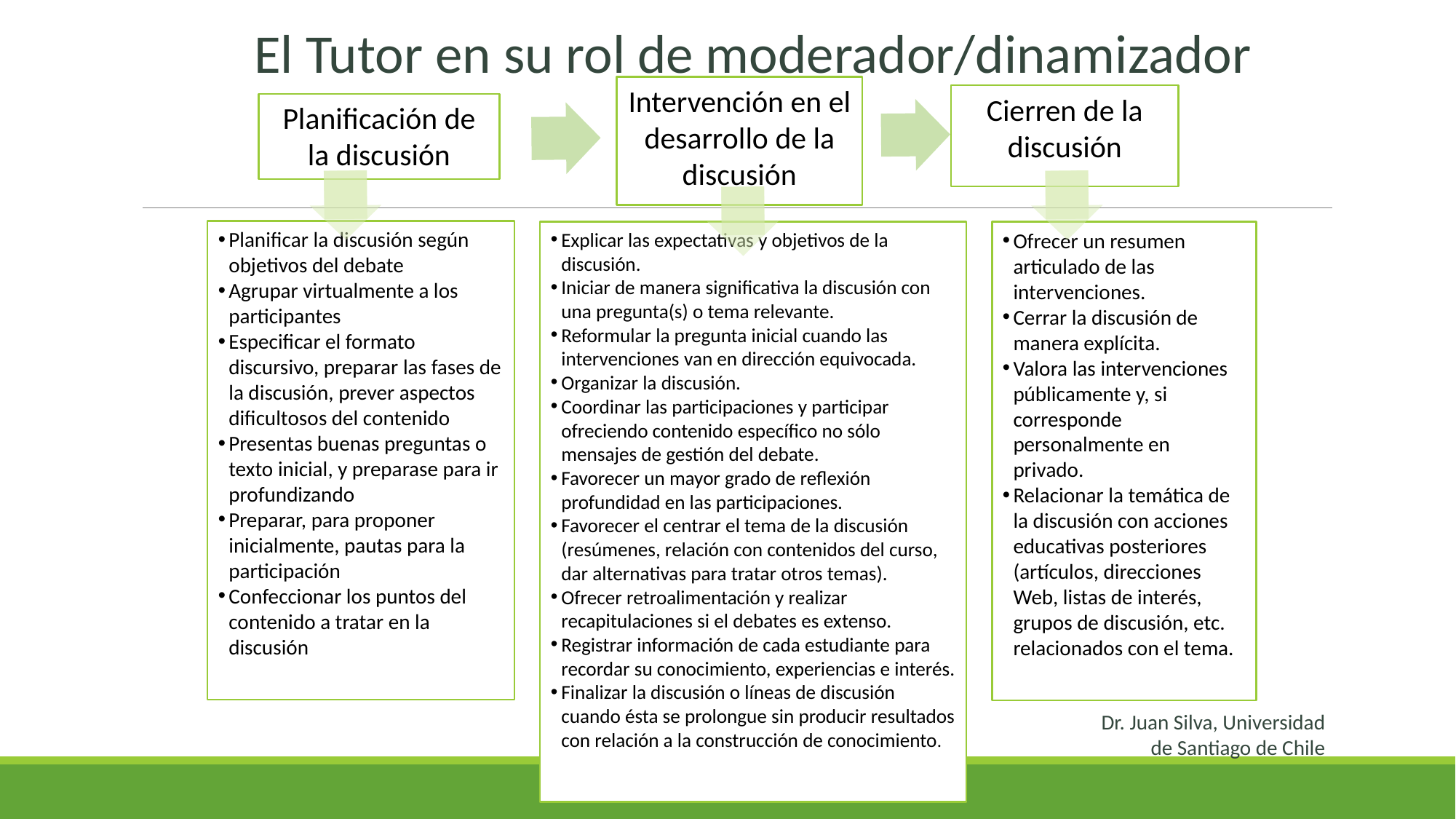

El Tutor en su rol de moderador/dinamizador
Intervención en el desarrollo de la discusión
Cierren de la discusión
Planificación de la discusión

Planificar la discusión según objetivos del debate
Agrupar virtualmente a los participantes
Especificar el formato discursivo, preparar las fases de la discusión, prever aspectos dificultosos del contenido
Presentas buenas preguntas o texto inicial, y preparase para ir profundizando
Preparar, para proponer inicialmente, pautas para la participación
Confeccionar los puntos del contenido a tratar en la discusión

Explicar las expectativas y objetivos de la discusión.
Iniciar de manera significativa la discusión con una pregunta(s) o tema relevante.
Reformular la pregunta inicial cuando las intervenciones van en dirección equivocada.
Organizar la discusión.
Coordinar las participaciones y participar ofreciendo contenido específico no sólo mensajes de gestión del debate.
Favorecer un mayor grado de reflexión profundidad en las participaciones.
Favorecer el centrar el tema de la discusión (resúmenes, relación con contenidos del curso, dar alternativas para tratar otros temas).
Ofrecer retroalimentación y realizar recapitulaciones si el debates es extenso.
Registrar información de cada estudiante para recordar su conocimiento, experiencias e interés.
Finalizar la discusión o líneas de discusión cuando ésta se prolongue sin producir resultados con relación a la construcción de conocimiento.
Ofrecer un resumen articulado de las intervenciones.
Cerrar la discusión de manera explícita.
Valora las intervenciones públicamente y, si corresponde personalmente en privado.
Relacionar la temática de la discusión con acciones educativas posteriores (artículos, direcciones Web, listas de interés, grupos de discusión, etc. relacionados con el tema.
Dr. Juan Silva, Universidad de Santiago de Chile